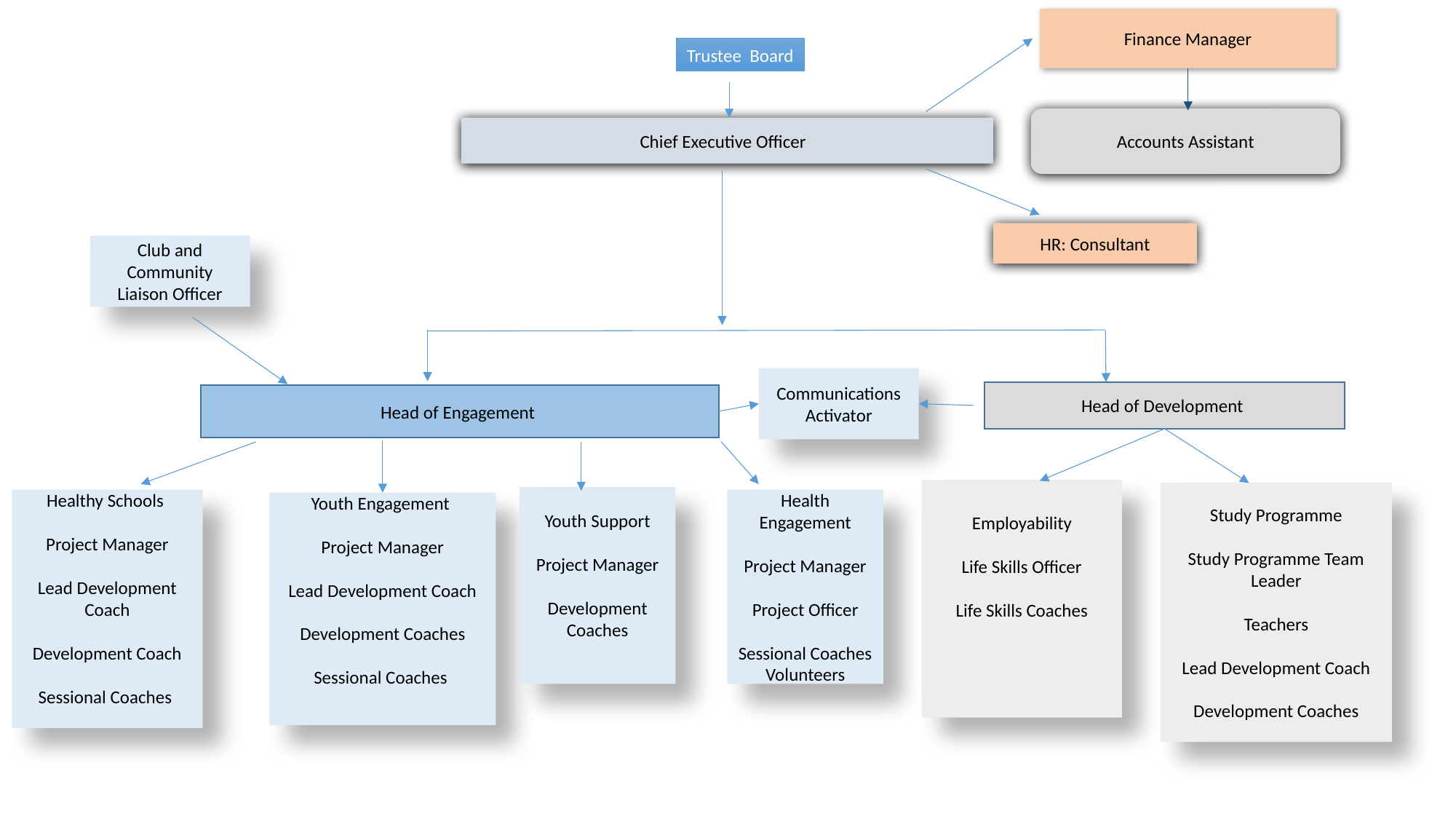

Finance Manager
Trustee  Board

Accounts Assistant

Chief Executive Officer
HR: Consultant
Club and Community Liaison Officer
Communications Activator
Head of Development
Head of Engagement
Employability

Life Skills Officer

Life Skills Coaches

Study Programme

Study Programme Team Leader

Teachers

Lead Development Coach

Development Coaches
Youth Support

Project Manager

Development Coaches

Healthy Schools

Project Manager

Lead Development Coach

Development Coach

Sessional Coaches

Health Engagement

Project Manager

Project Officer

Sessional Coaches
Volunteers
Youth Engagement

Project Manager

Lead Development Coach

Development Coaches

Sessional Coaches